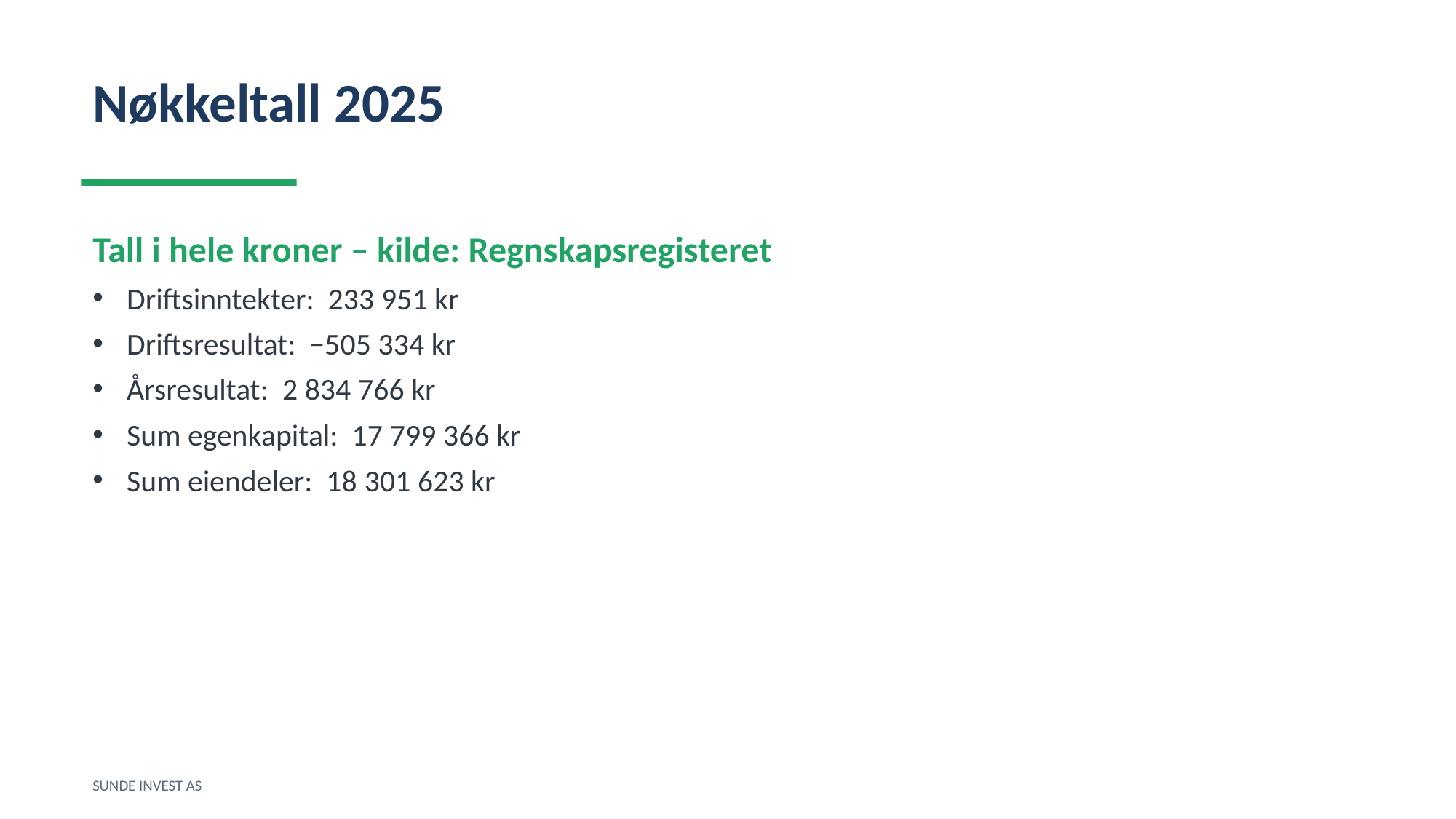

Nøkkeltall 2025

Tall i hele kroner – kilde: Regnskapsregisteret
Driftsinntekter:  233 951 kr
Driftsresultat:  −505 334 kr
Årsresultat:  2 834 766 kr
Sum egenkapital:  17 799 366 kr
Sum eiendeler:  18 301 623 kr
SUNDE INVEST AS